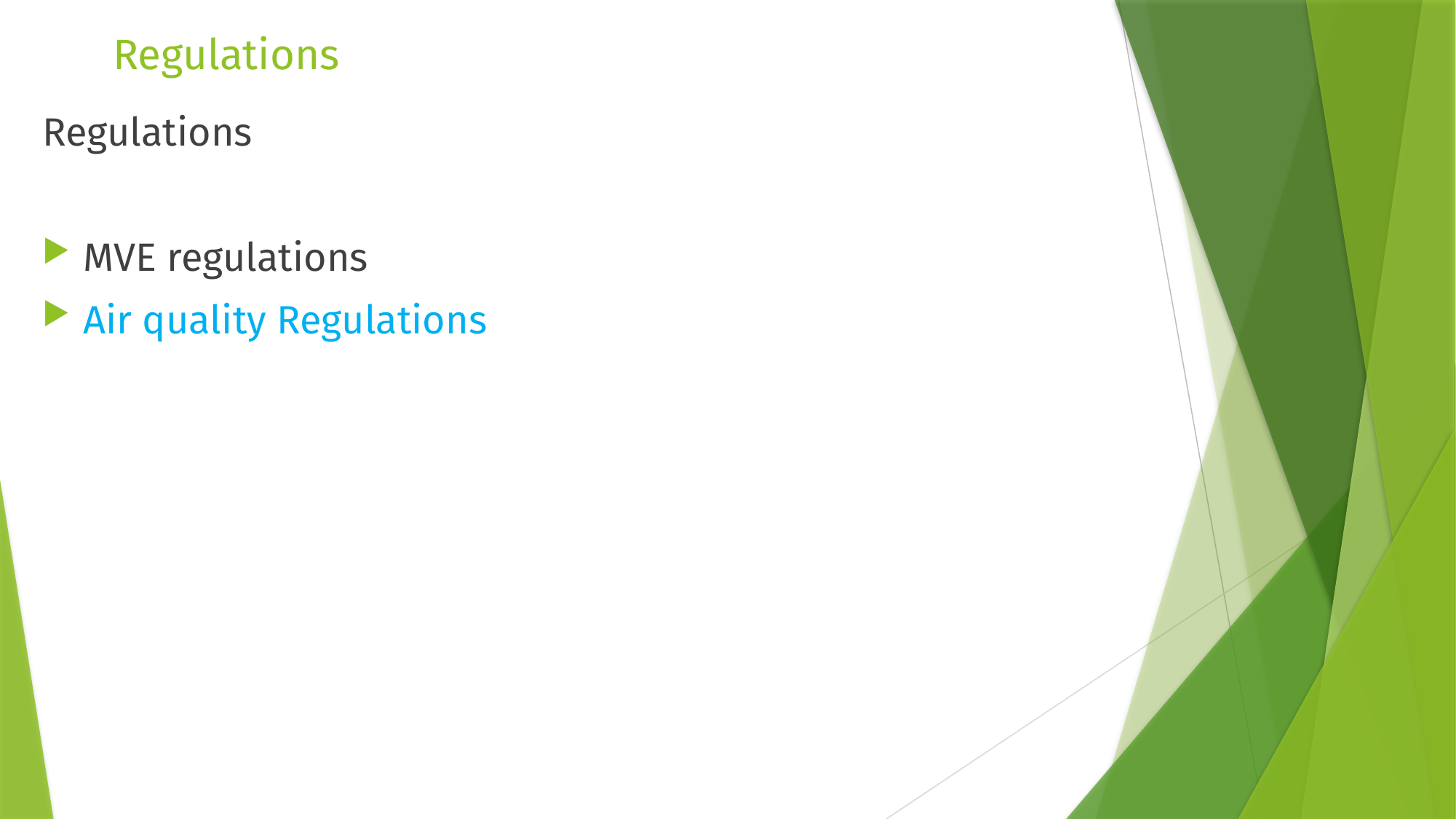

# Regulations
Regulations

MVE regulations
Air quality Regulations